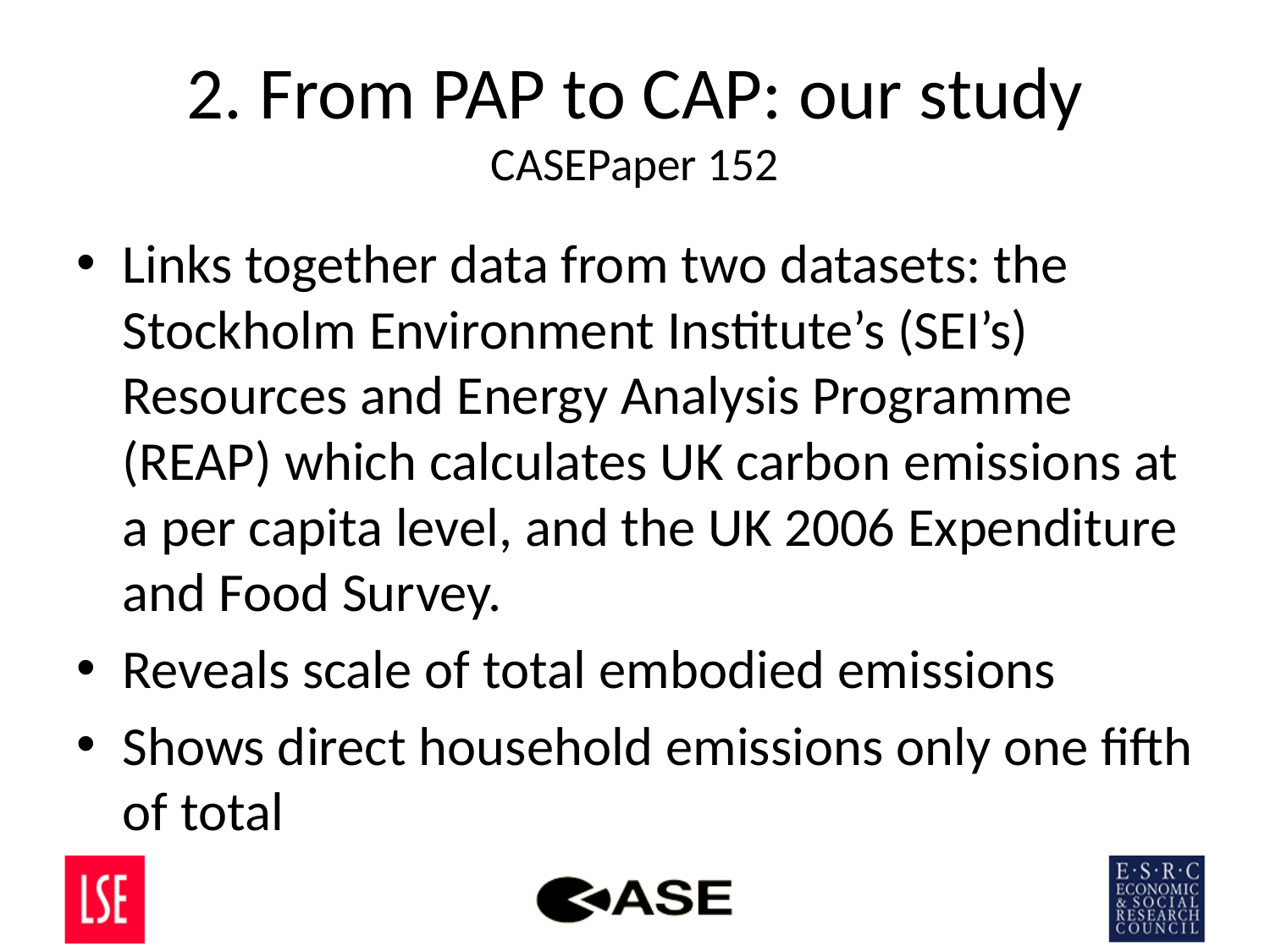

# 2. From PAP to CAP: our study CASEPaper 152
Links together data from two datasets: the Stockholm Environment Institute’s (SEI’s) Resources and Energy Analysis Programme (REAP) which calculates UK carbon emissions at a per capita level, and the UK 2006 Expenditure and Food Survey.
Reveals scale of total embodied emissions
Shows direct household emissions only one fifth of total